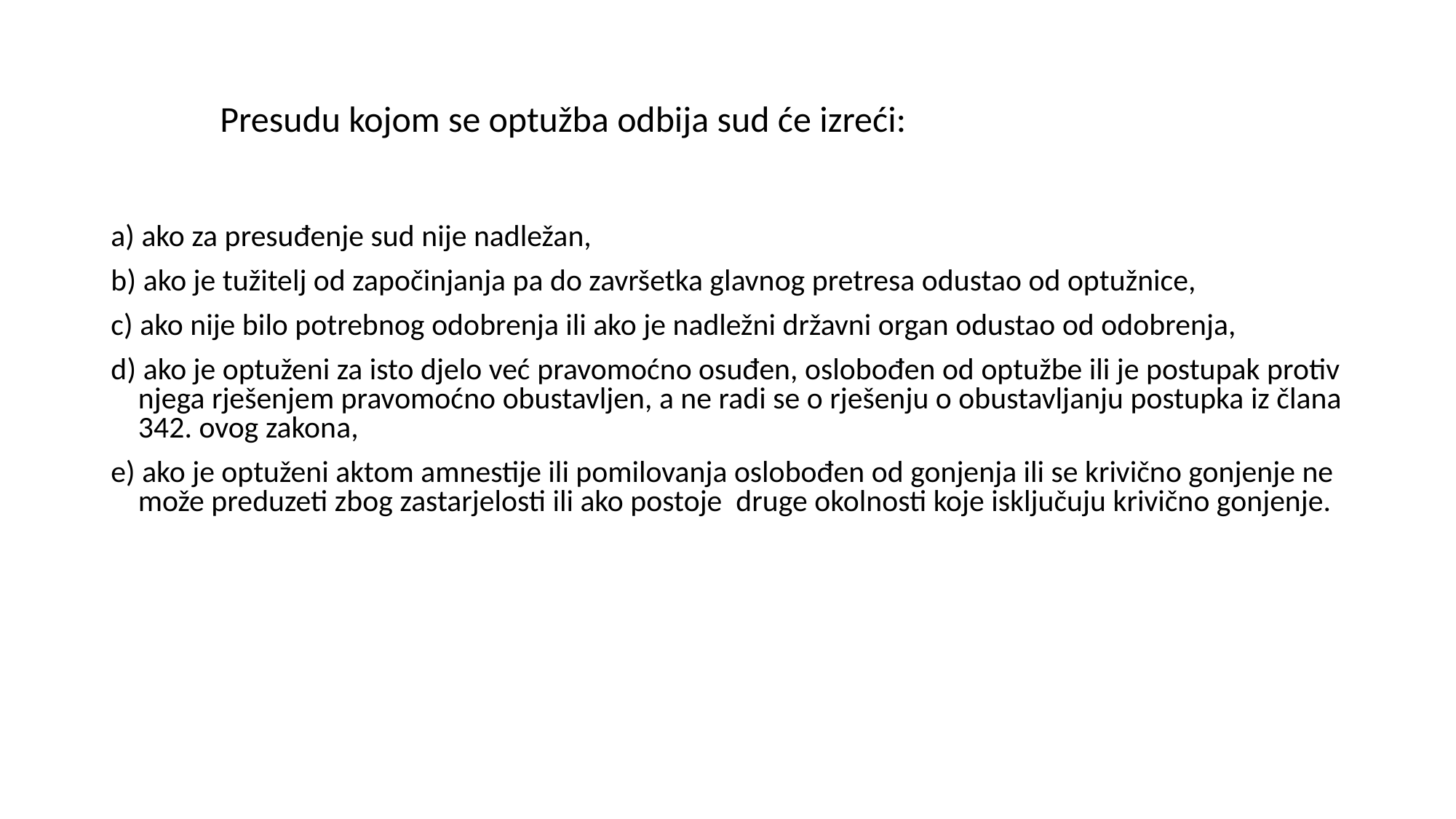

# Presudu kojom se optužba odbija sud će izreći:
a) ako za presuđenje sud nije nadležan,
b) ako je tužitelj od započinjanja pa do završetka glavnog pretresa odustao od optužnice,
c) ako nije bilo potrebnog odobrenja ili ako je nadležni državni organ odustao od odobrenja,
d) ako je optuženi za isto djelo već pravomoćno osuđen, oslobođen od optužbe ili je postupak protiv njega rješenjem pravomoćno obustavljen, a ne radi se o rješenju o obustavljanju postupka iz člana 342. ovog zakona,
e) ako je optuženi aktom amnestije ili pomilovanja oslobođen od gonjenja ili se krivično gonjenje ne može preduzeti zbog zastarjelosti ili ako postoje  druge okolnosti koje isključuju krivično gonjenje.